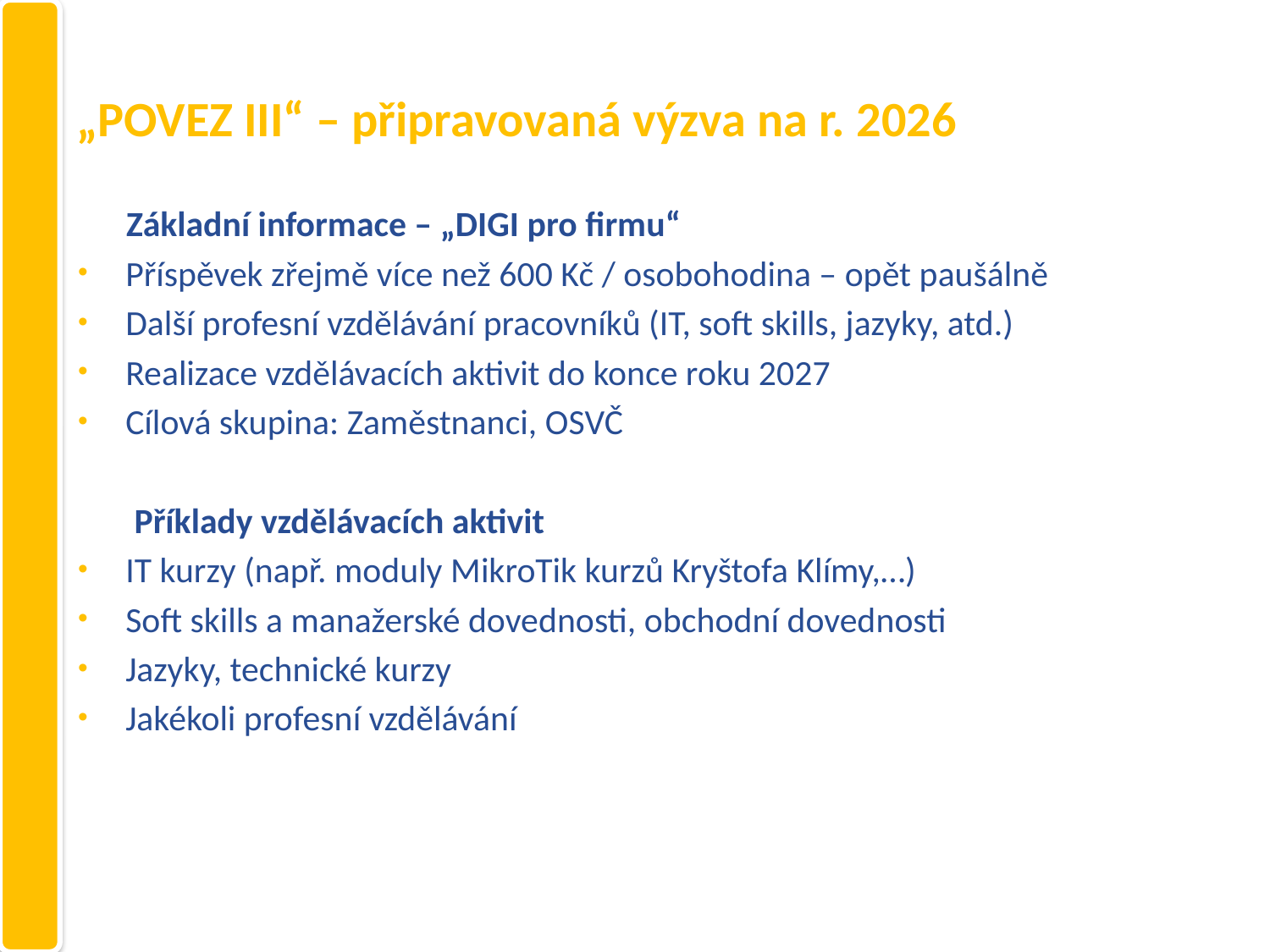

# „POVEZ III“ – připravovaná výzva na r. 2026
      Základní informace – „DIGI pro firmu“
Příspěvek zřejmě více než 600 Kč / osobohodina – opět paušálně
Další profesní vzdělávání pracovníků (IT, soft skills, jazyky, atd.)
Realizace vzdělávacích aktivit do konce roku 2027
Cílová skupina: Zaměstnanci, OSVČ

       Příklady vzdělávacích aktivit
IT kurzy (např. moduly MikroTik kurzů Kryštofa Klímy,…)
Soft skills a manažerské dovednosti, obchodní dovednosti
Jazyky, technické kurzy
Jakékoli profesní vzdělávání